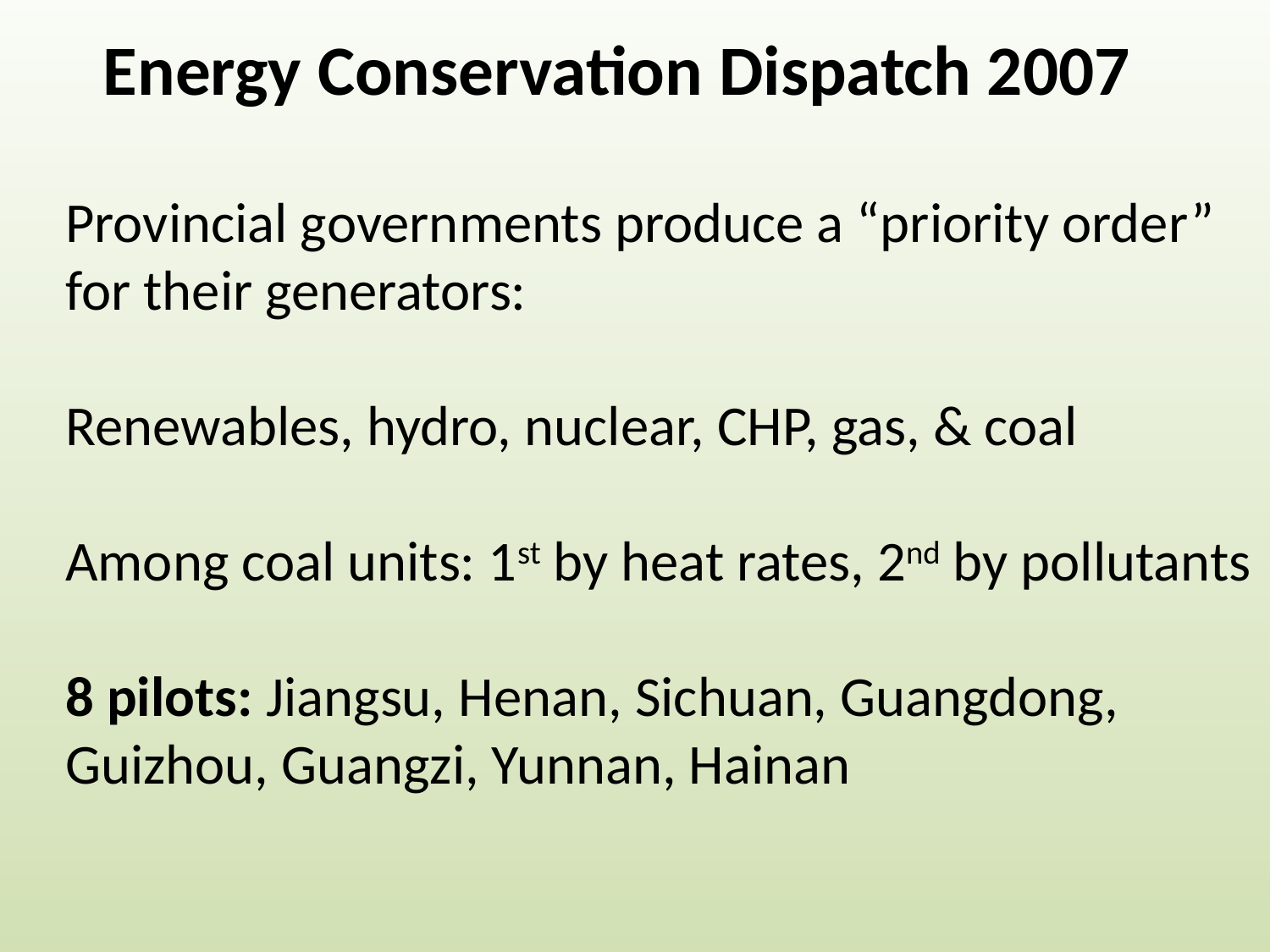

Energy Conservation Dispatch 2007
Provincial governments produce a “priority order” for their generators:

Renewables, hydro, nuclear, CHP, gas, & coal

Among coal units: 1st by heat rates, 2nd by pollutants

8 pilots: Jiangsu, Henan, Sichuan, Guangdong, Guizhou, Guangzi, Yunnan, Hainan